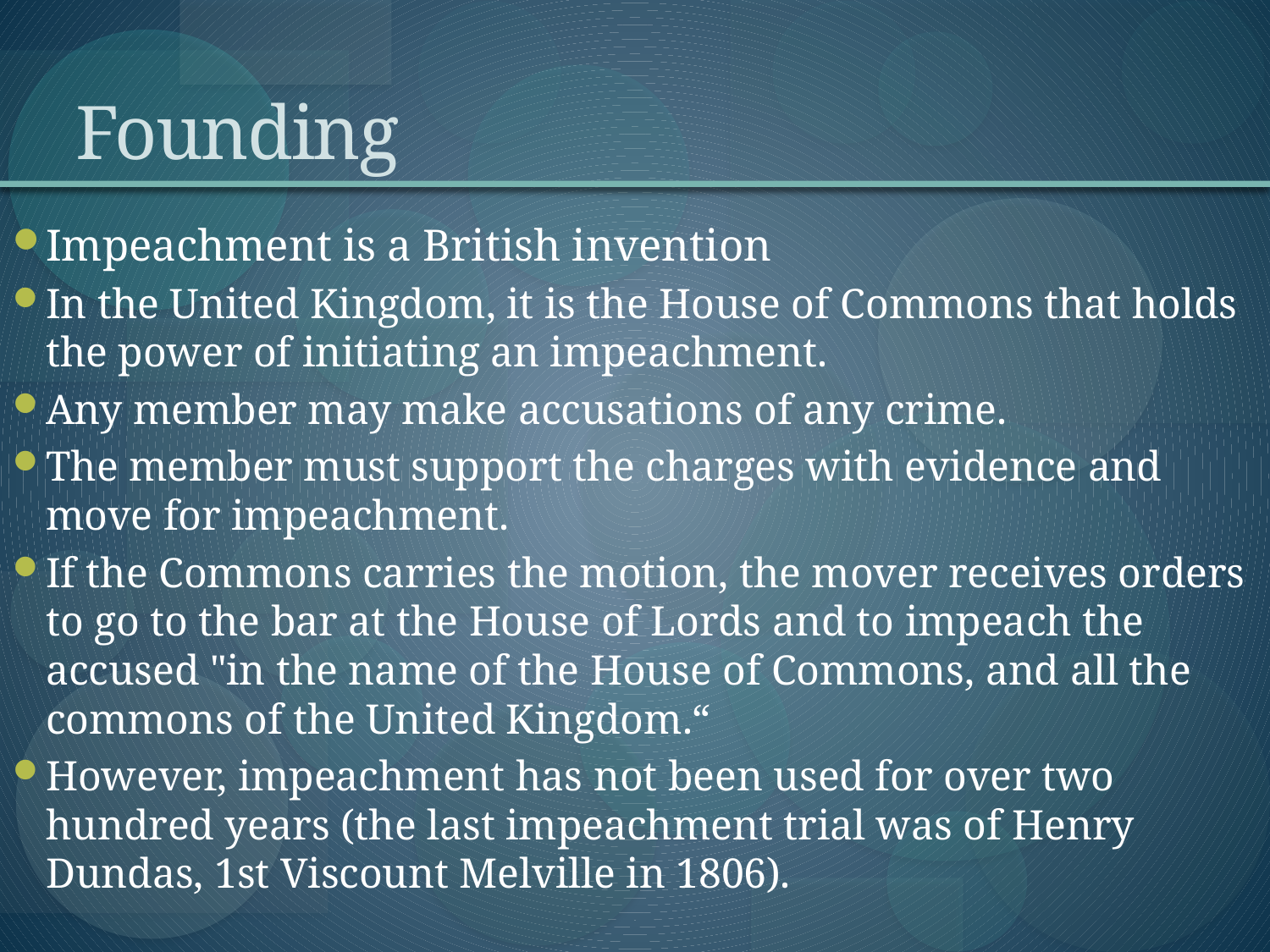

# Founding
Impeachment is a British invention
In the United Kingdom, it is the House of Commons that holds the power of initiating an impeachment.
Any member may make accusations of any crime.
The member must support the charges with evidence and move for impeachment.
If the Commons carries the motion, the mover receives orders to go to the bar at the House of Lords and to impeach the accused "in the name of the House of Commons, and all the commons of the United Kingdom.“
However, impeachment has not been used for over two hundred years (the last impeachment trial was of Henry Dundas, 1st Viscount Melville in 1806).